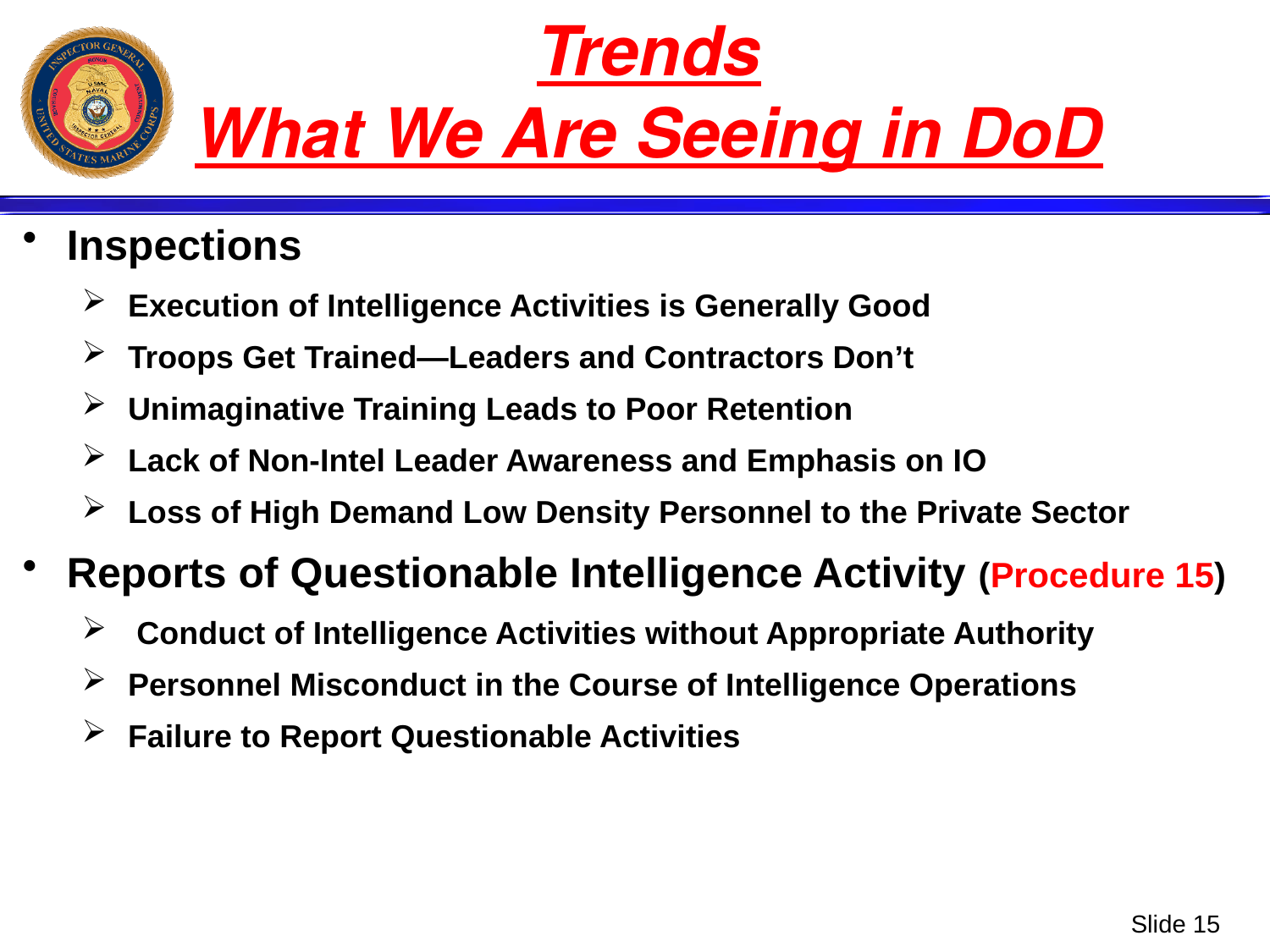

Trends
What We Are Seeing in DoD
Inspections
 Execution of Intelligence Activities is Generally Good
 Troops Get Trained—Leaders and Contractors Don’t
 Unimaginative Training Leads to Poor Retention
 Lack of Non-Intel Leader Awareness and Emphasis on IO
 Loss of High Demand Low Density Personnel to the Private Sector
Reports of Questionable Intelligence Activity (Procedure 15)
  Conduct of Intelligence Activities without Appropriate Authority
 Personnel Misconduct in the Course of Intelligence Operations
 Failure to Report Questionable Activities
Slide 15